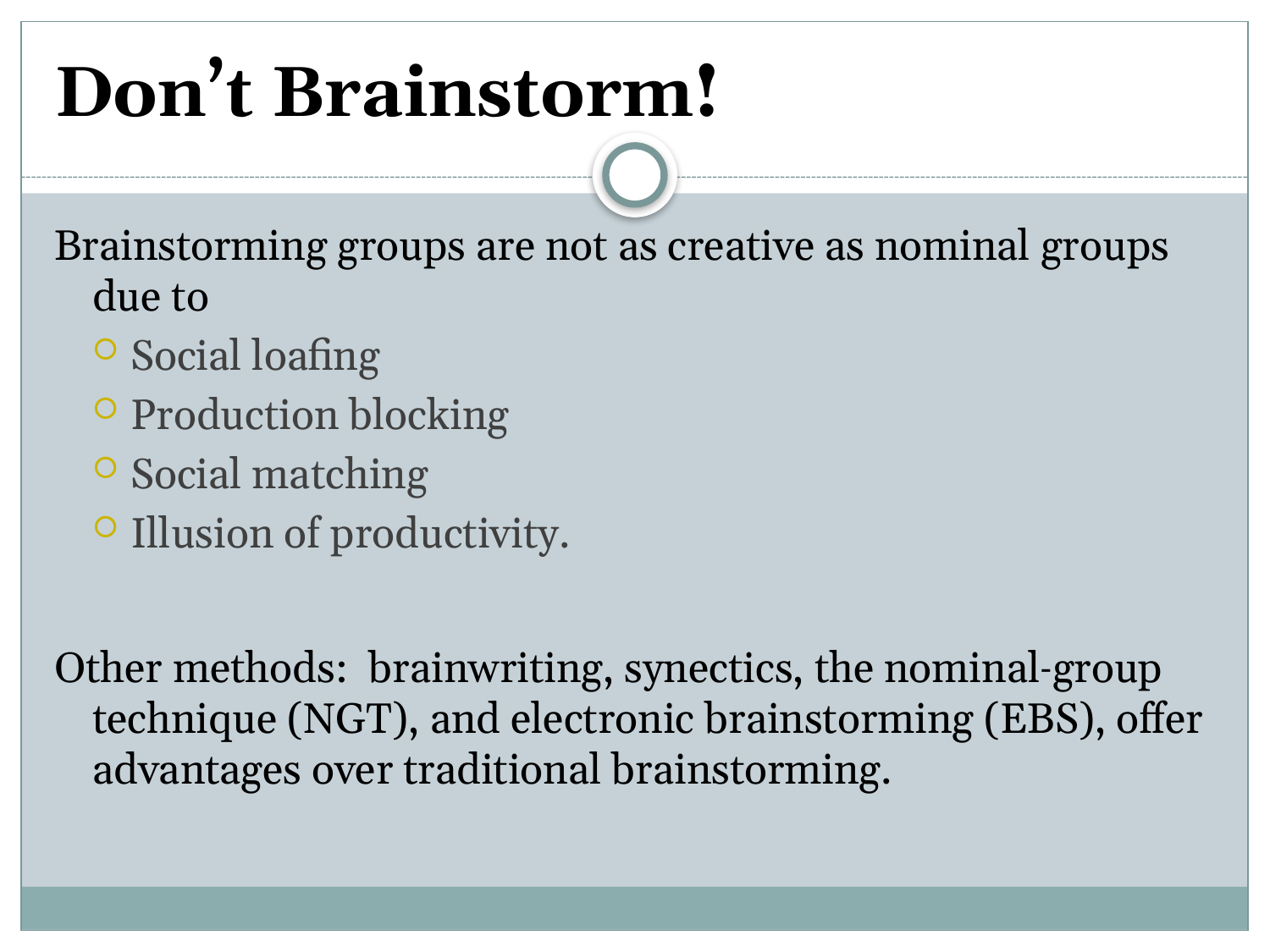

# Don’t Brainstorm!
Brainstorming groups are not as creative as nominal groups due to
Social loafing
Production blocking
Social matching
Illusion of productivity.

Other methods:  brainwriting, synectics, the nominal‑group technique (NGT), and electronic brainstorming (EBS), offer advantages over traditional brainstorming.